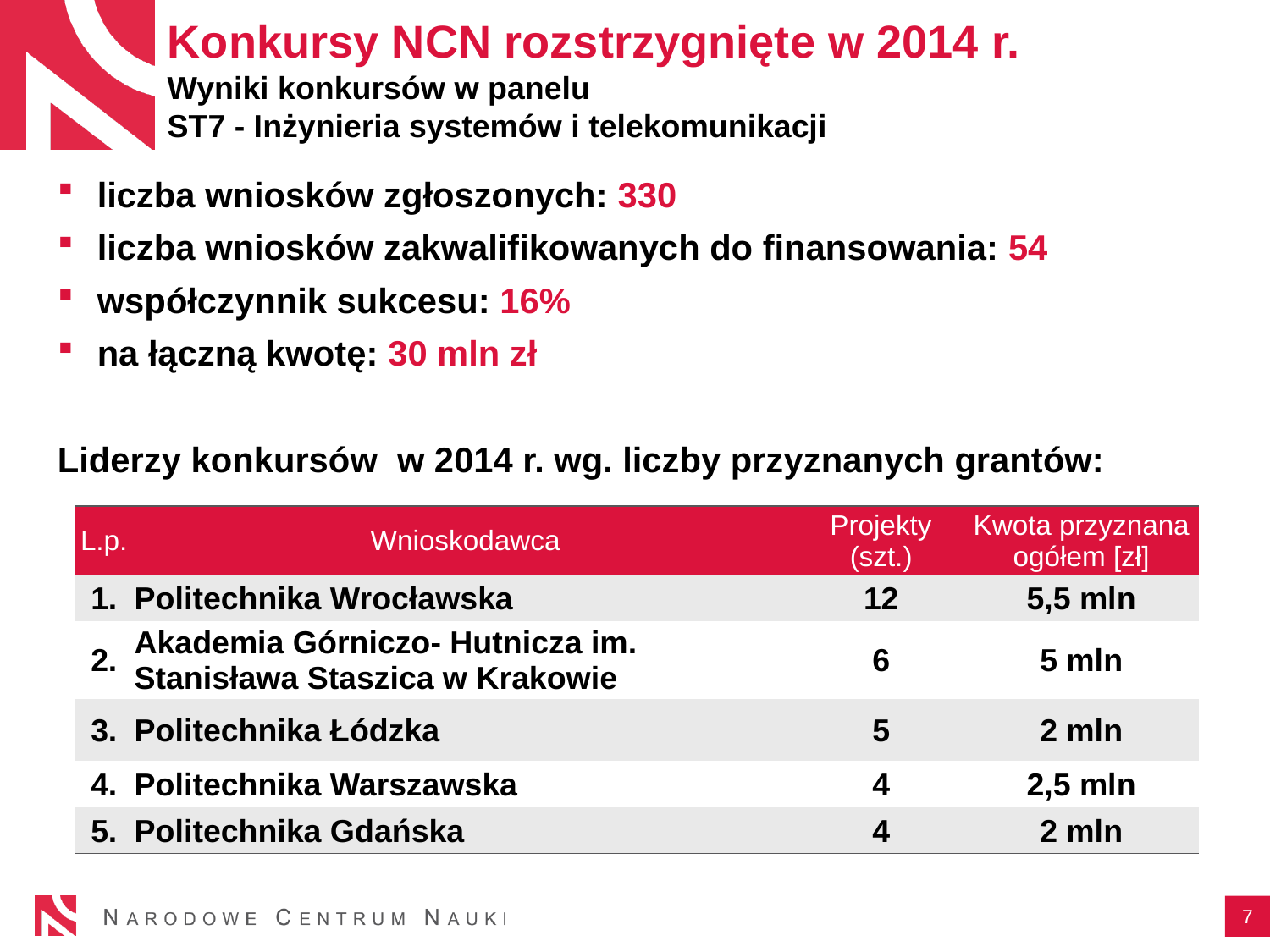

Konkursy NCN rozstrzygnięte w 2014 r.
Wyniki konkursów w panelu
ST7 - Inżynieria systemów i telekomunikacji
liczba wniosków zgłoszonych: 330
liczba wniosków zakwalifikowanych do finansowania: 54
współczynnik sukcesu: 16%
na łączną kwotę: 30 mln zł

Liderzy konkursów  w 2014 r. wg. liczby przyznanych grantów:

| L.p. | Wnioskodawca | Projekty (szt.) | Kwota przyznana ogółem [zł] |
| --- | --- | --- | --- |
| 1. | Politechnika Wrocławska | 12 | 5,5 mln |
| 2. | Akademia Górniczo- Hutnicza im. Stanisława Staszica w Krakowie | 6 | 5 mln |
| 3. | Politechnika Łódzka | 5 | 2 mln |
| 4. | Politechnika Warszawska | 4 | 2,5 mln |
| 5. | Politechnika Gdańska | 4 | 2 mln |
7